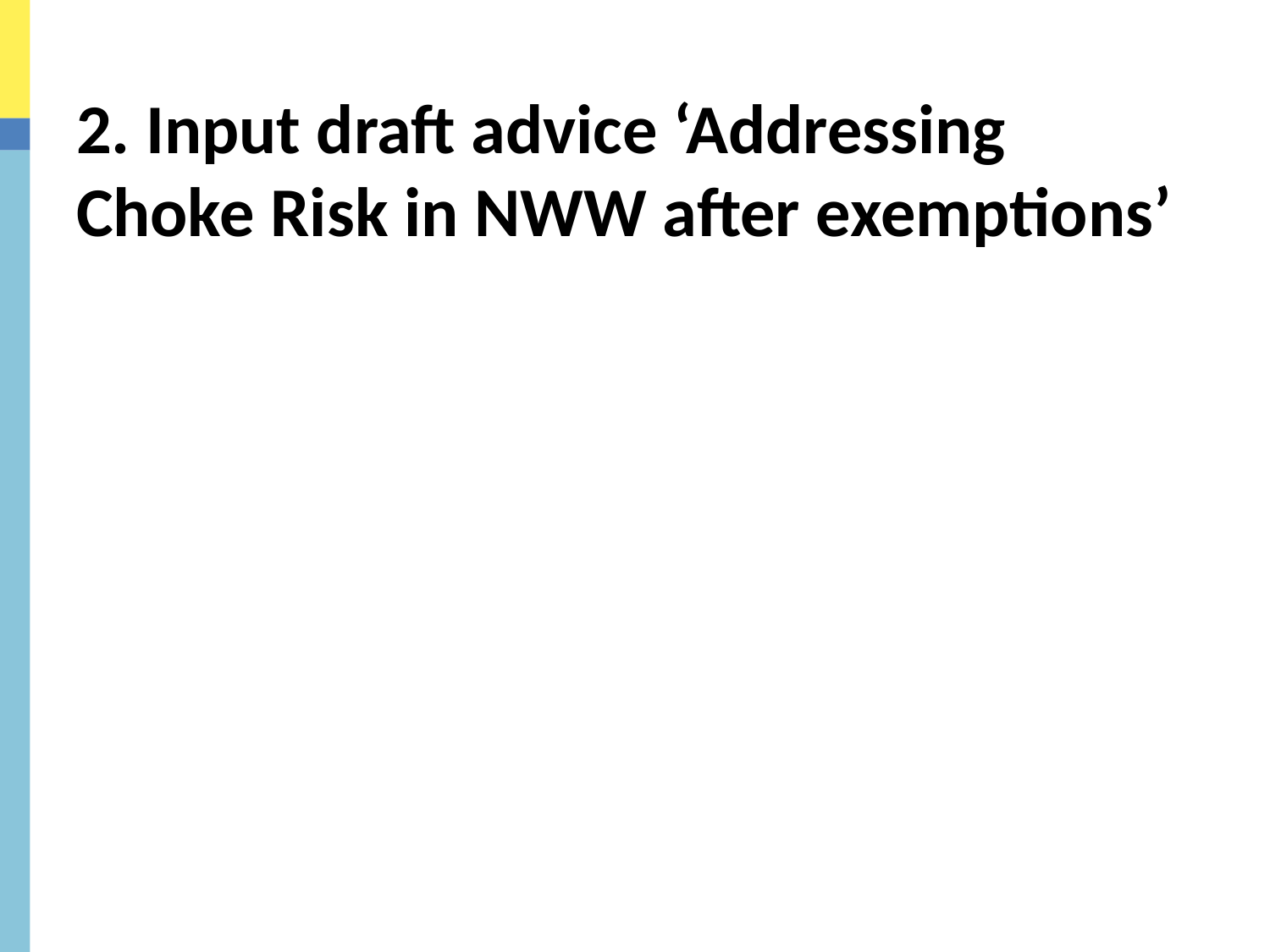

# 2. Input draft advice ‘Addressing Choke Risk in NWW after exemptions’